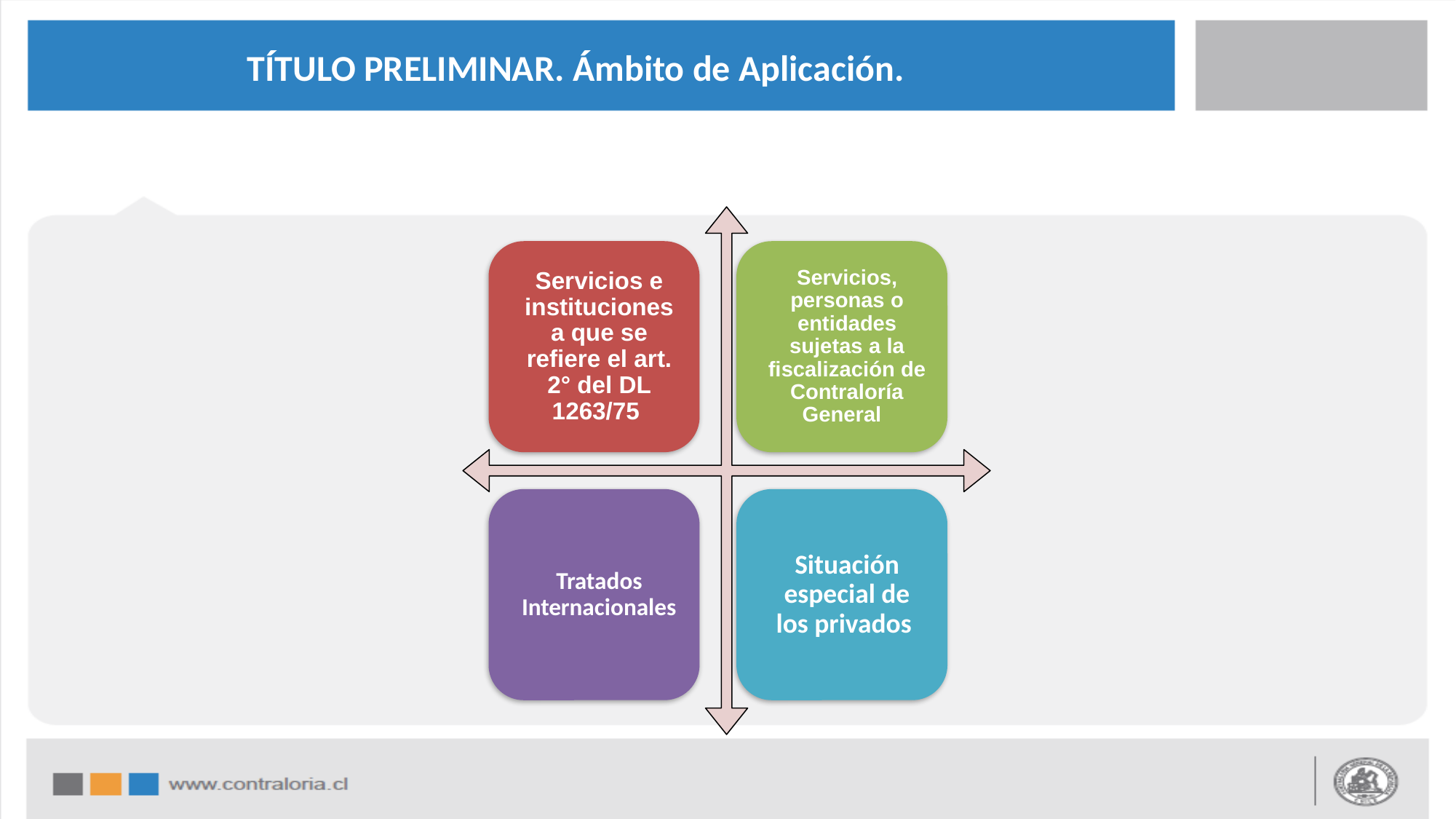

#
TÍTULO PRELIMINAR. Ámbito de Aplicación.
Servicios e instituciones a que se refiere el art. 2° del DL 1263/75
Servicios, personas o entidades sujetas a la fiscalización de Contraloría General
Tratados Internacionales
Situación especial de los privados